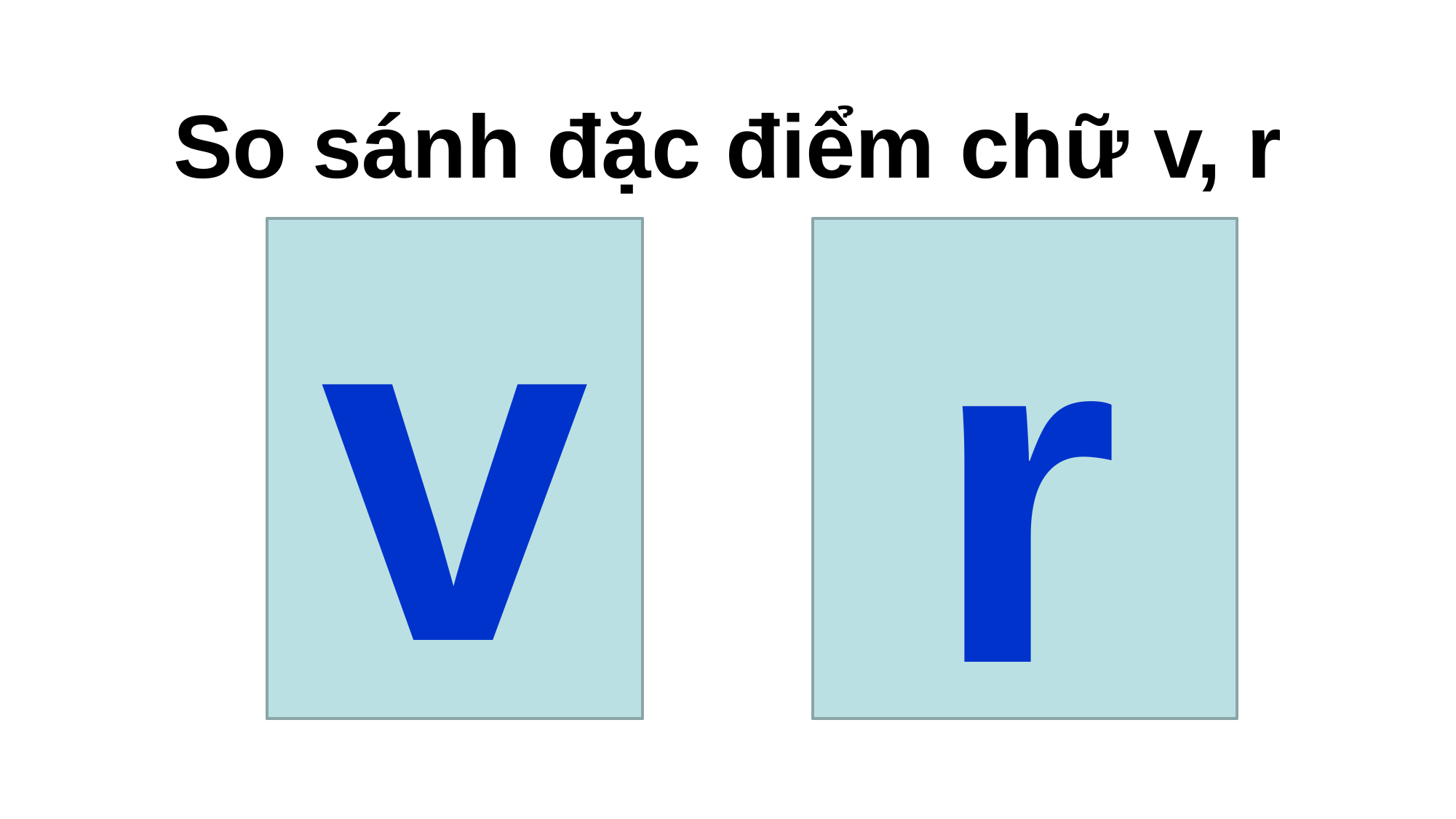

# So sánh đặc điểm chữ v, r

v

r